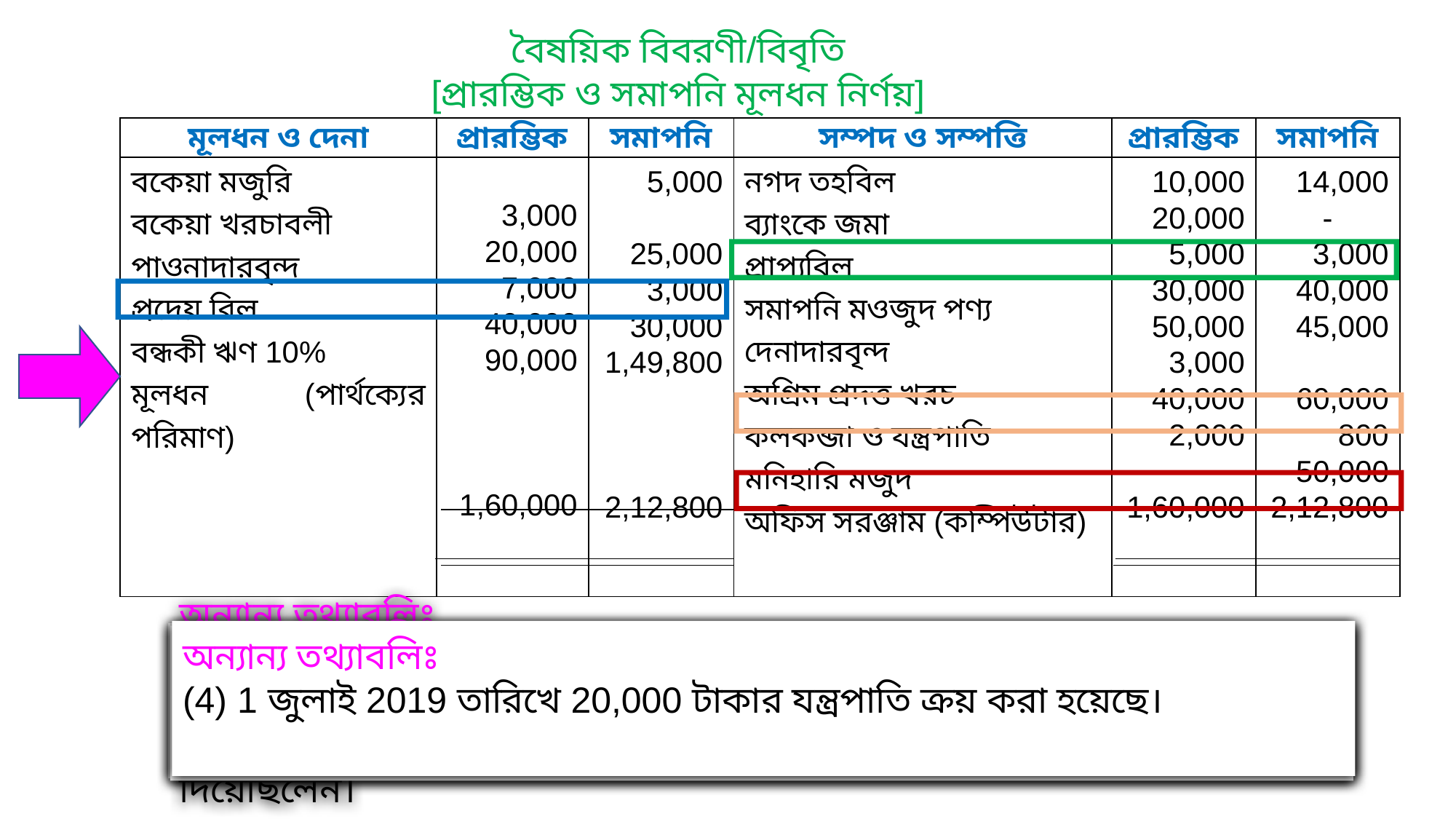

বৈষয়িক বিবরণী/বিবৃতি
[প্রারম্ভিক ও সমাপনি মূলধন নির্ণয়]
| মূলধন ও দেনা | প্রারম্ভিক | সমাপনি | সম্পদ ও সম্পত্তি | প্রারম্ভিক | সমাপনি |
| --- | --- | --- | --- | --- | --- |
| বকেয়া মজুরি বকেয়া খরচাবলী পাওনাদারবৃন্দ প্রদেয় বিল বন্ধকী ঋণ 10% মূলধন (পার্থক্যের পরিমাণ) | 3,000 20,000 7,000 40,000 90,000 1,60,000 | 5,000 25,000 3,000 30,000 1,49,800 2,12,800 | নগদ তহবিল ব্যাংকে জমা প্রাপ্যবিল সমাপনি মওজুদ পণ্য দেনাদারবৃন্দ অগ্রিম প্রদত্ত খরচ কলকব্জা ও যন্ত্রপাতি মনিহারি মজুদ অফিস সরঞ্জাম (কম্পিউটার) | 10,000 20,000 5,000 30,000 50,000 3,000 40,000 2,000 1,60,000 | 14,000 - 3,000 40,000 45,000 60,000 800 50,000 2,12,800 |

অন্যান্য তথ্যাবলিঃ
(4) 1 জুলাই 2019 তারিখে 20,000 টাকার যন্ত্রপাতি ক্রয় করা হয়েছে।

অন্যান্য তথ্যাবলিঃ
7) কারবারের প্রয়োজনে 1 জুলাই 2019 তারিখে 50,000 টাকার কম্পিউটার ক্রয় করা হয় যার 30,000
    টাকা ব্যবসায় হতে দিয়েছিলেন এবং অবশিষ্ট টাকা মালিক ব্যক্তিগতভাবে দিয়েছিলেন।
অন্যান্য তথ্যাবলিঃ
(1) প্রদেয় বিল 4,000 টাকা পরিশোধ করা হয়েছে পক্ষান্তরে প্রাপ্য বিল আদায় হয়েছে 2,000 টাকা।